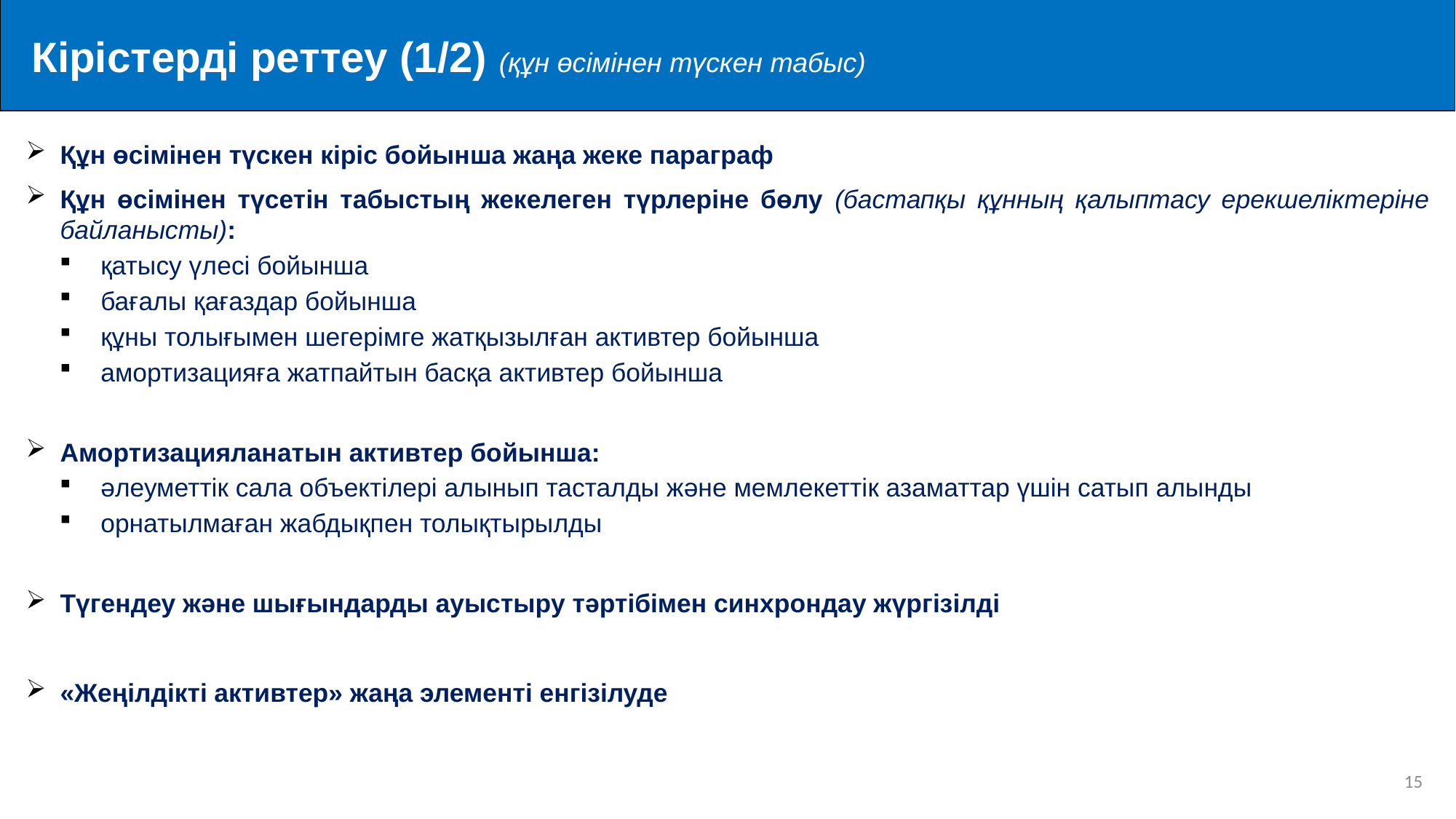

Кірістерді реттеу (1/2) (құн өсімінен түскен табыс)
Құн өсімінен түскен кіріс бойынша жаңа жеке параграф
Құн өсімінен түсетін табыстың жекелеген түрлеріне бөлу (бастапқы құнның қалыптасу ерекшеліктеріне байланысты):
қатысу үлесі бойынша
бағалы қағаздар бойынша
құны толығымен шегерімге жатқызылған активтер бойынша
амортизацияға жатпайтын басқа активтер бойынша

Амортизацияланатын активтер бойынша:
әлеуметтік сала объектілері алынып тасталды және мемлекеттік азаматтар үшін сатып алынды
орнатылмаған жабдықпен толықтырылды

Түгендеу және шығындарды ауыстыру тәртібімен синхрондау жүргізілді

«Жеңілдікті активтер» жаңа элементі енгізілуде

15